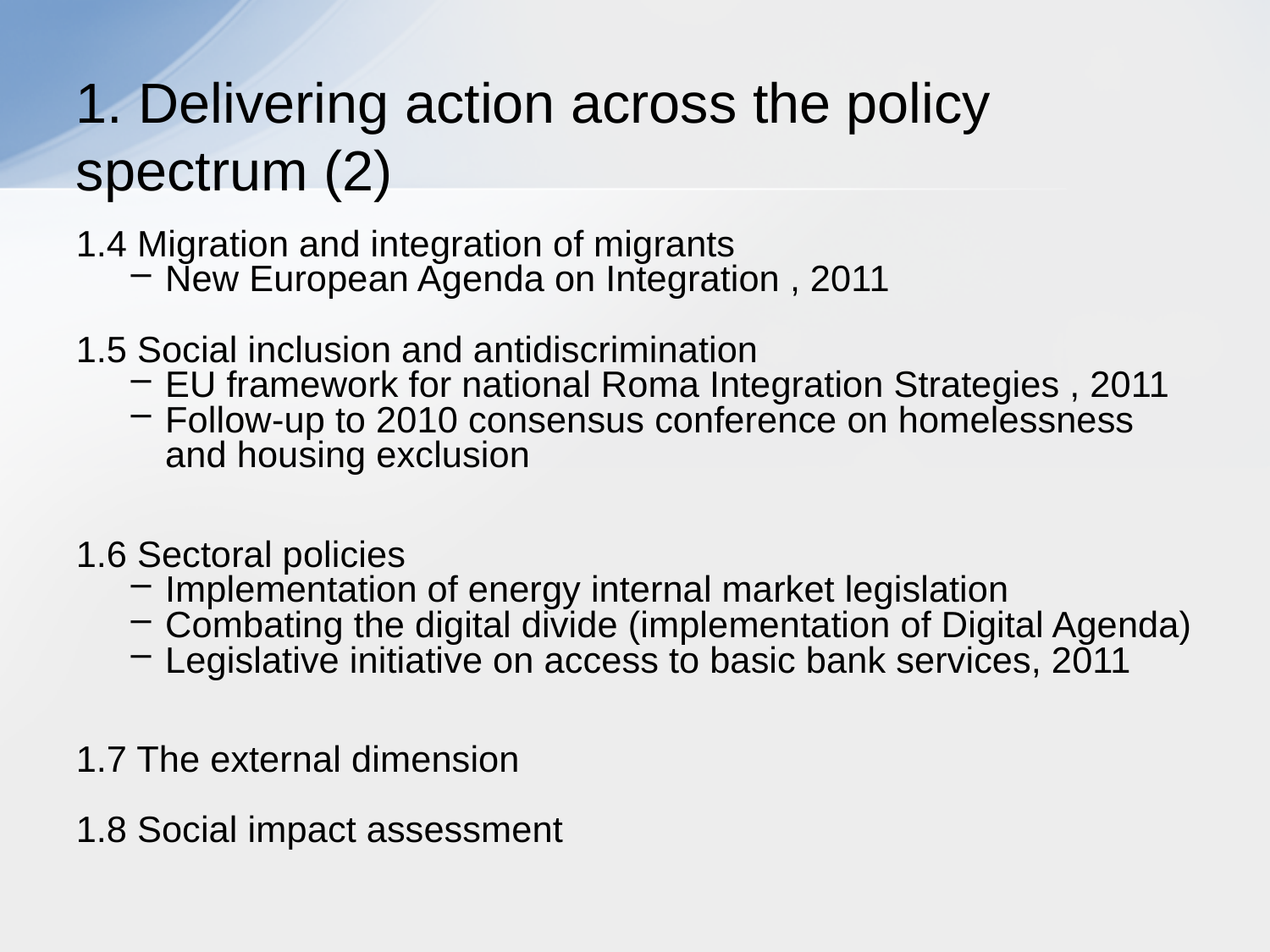

# 1. Delivering action across the policy spectrum (2)
1.4 Migration and integration of migrants
New European Agenda on Integration , 2011

1.5 Social inclusion and antidiscrimination
EU framework for national Roma Integration Strategies , 2011
Follow-up to 2010 consensus conference on homelessness and housing exclusion

1.6 Sectoral policies
Implementation of energy internal market legislation
Combating the digital divide (implementation of Digital Agenda)
Legislative initiative on access to basic bank services, 2011

1.7 The external dimension

1.8 Social impact assessment